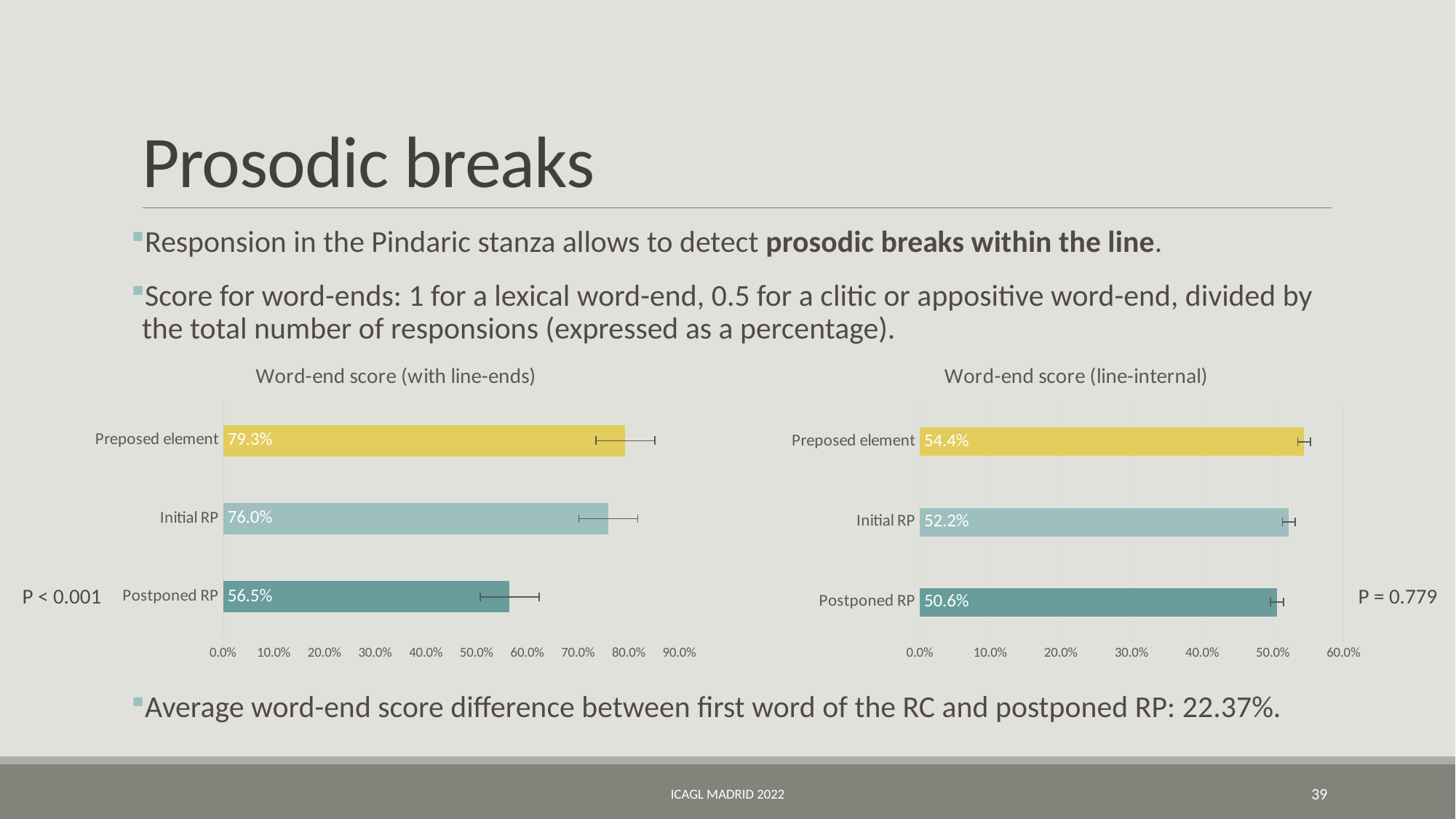

# Prosodic breaks
Responsion in the Pindaric stanza allows to detect prosodic breaks within the line.
Score for word-ends: 1 for a lexical word-end, 0.5 for a clitic or appositive word-end, divided by the total number of responsions (expressed as a percentage).

Average word-end score difference between first word of the RC and postponed RP: 22.37%.

### Chart: Word-end score (with line-ends)

| Category | Word-end score (combined) |
|---|---|
| Postponed RP | 0.5645375457875458 |
| Initial RP | 0.759529504711624 |
| Preposed element | 0.7927819865319864 |

### Chart: Word-end score (line-internal)

| Category | Word-end score (internal) |
|---|---|
| Postponed RP | 0.5056912681912682 |
| Initial RP | 0.5222230948875682 |
| Preposed element | 0.5441203703703703 |
P < 0.001
P = 0.779
ICAGL Madrid 2022
39